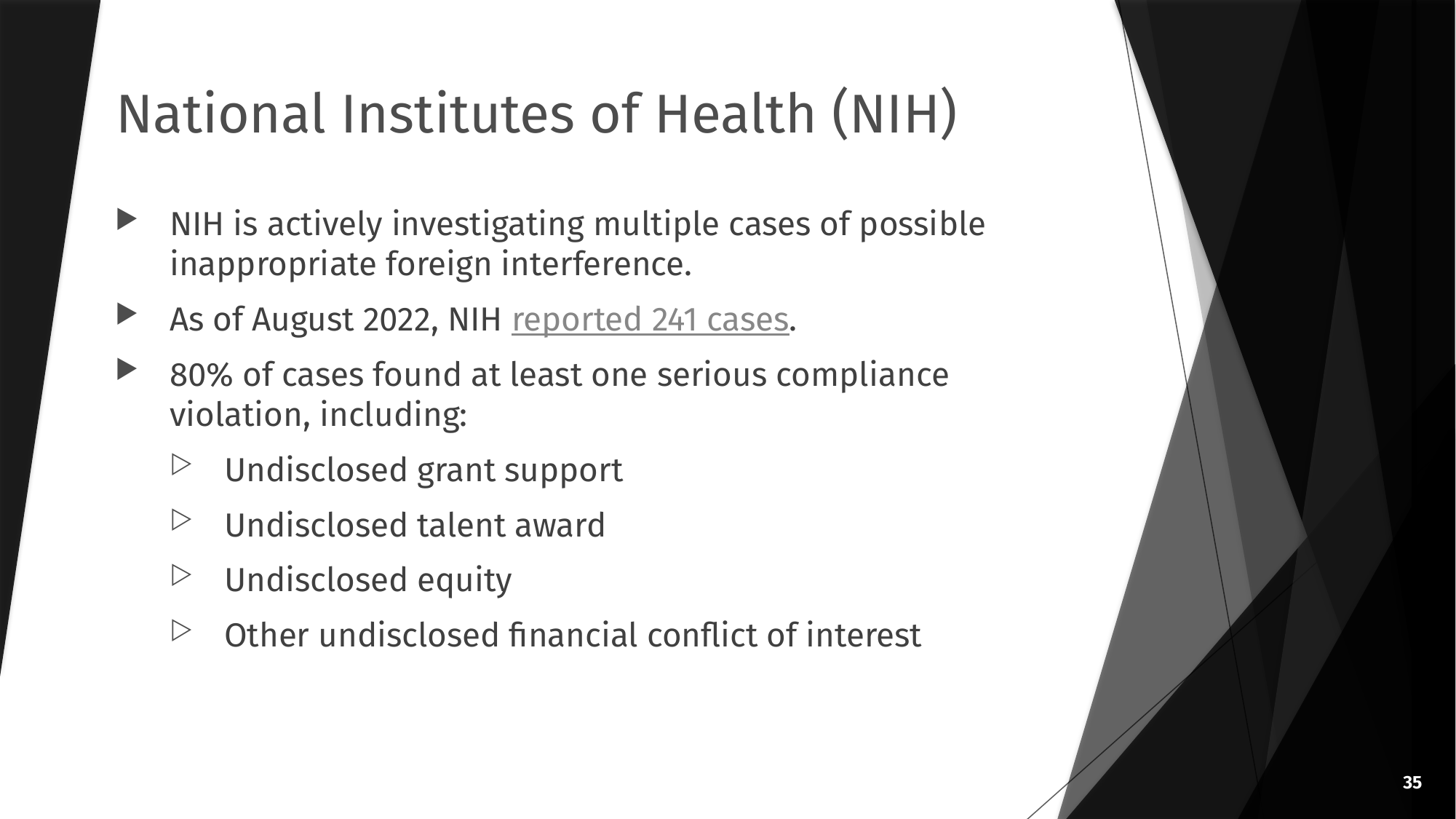

# National Institutes of Health (NIH)
NIH is actively investigating multiple cases of possible inappropriate foreign interference.
As of August 2022, NIH reported 241 cases.
80% of cases found at least one serious compliance violation, including:
Undisclosed grant support
Undisclosed talent award
Undisclosed equity
Other undisclosed financial conflict of interest
35